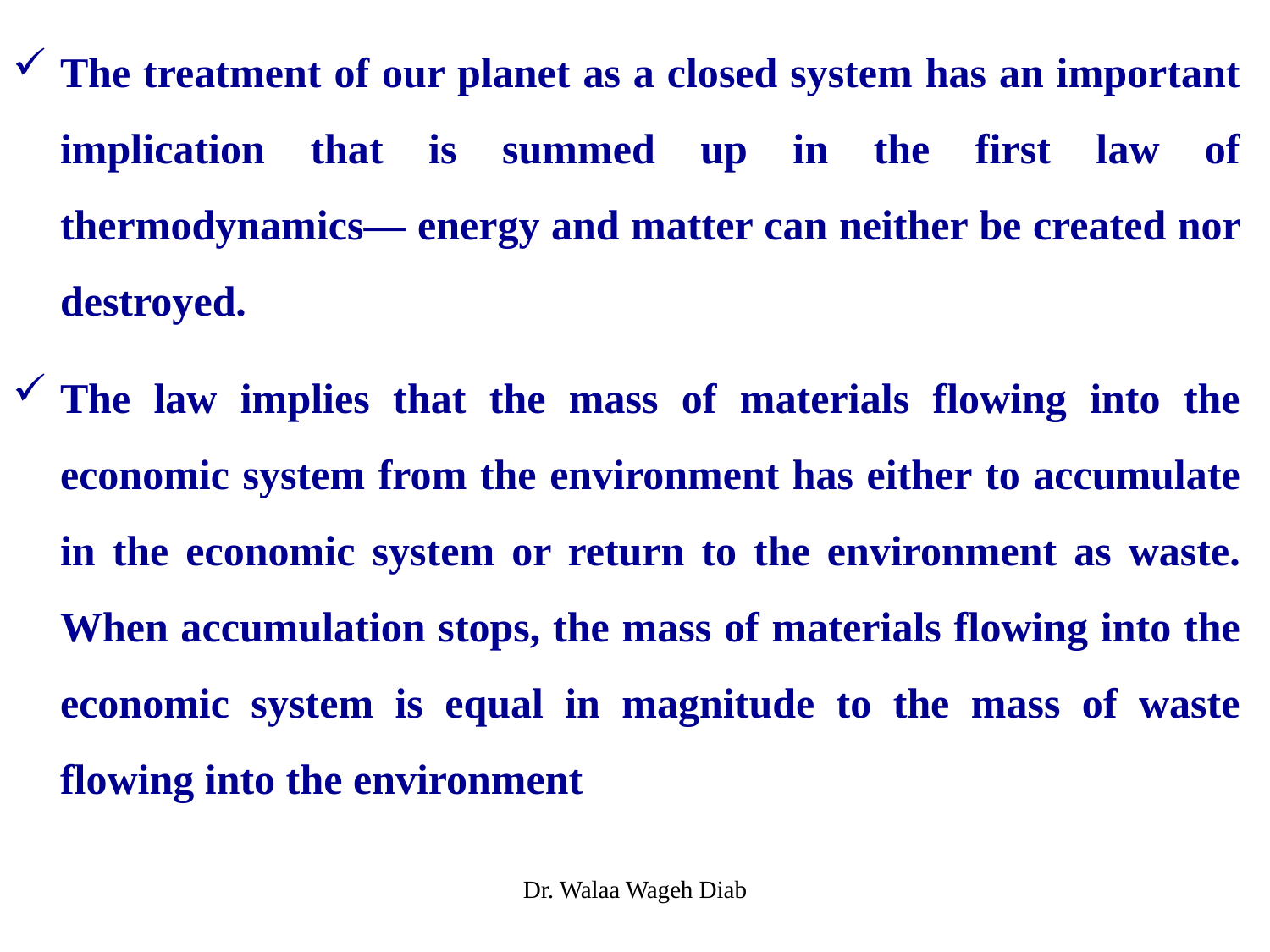

The treatment of our planet as a closed system has an important implication that is summed up in the first law of thermodynamics— energy and matter can neither be created nor destroyed.
The law implies that the mass of materials flowing into the economic system from the environment has either to accumulate in the economic system or return to the environment as waste. When accumulation stops, the mass of materials flowing into the economic system is equal in magnitude to the mass of waste flowing into the environment

Dr. Walaa Wageh Diab